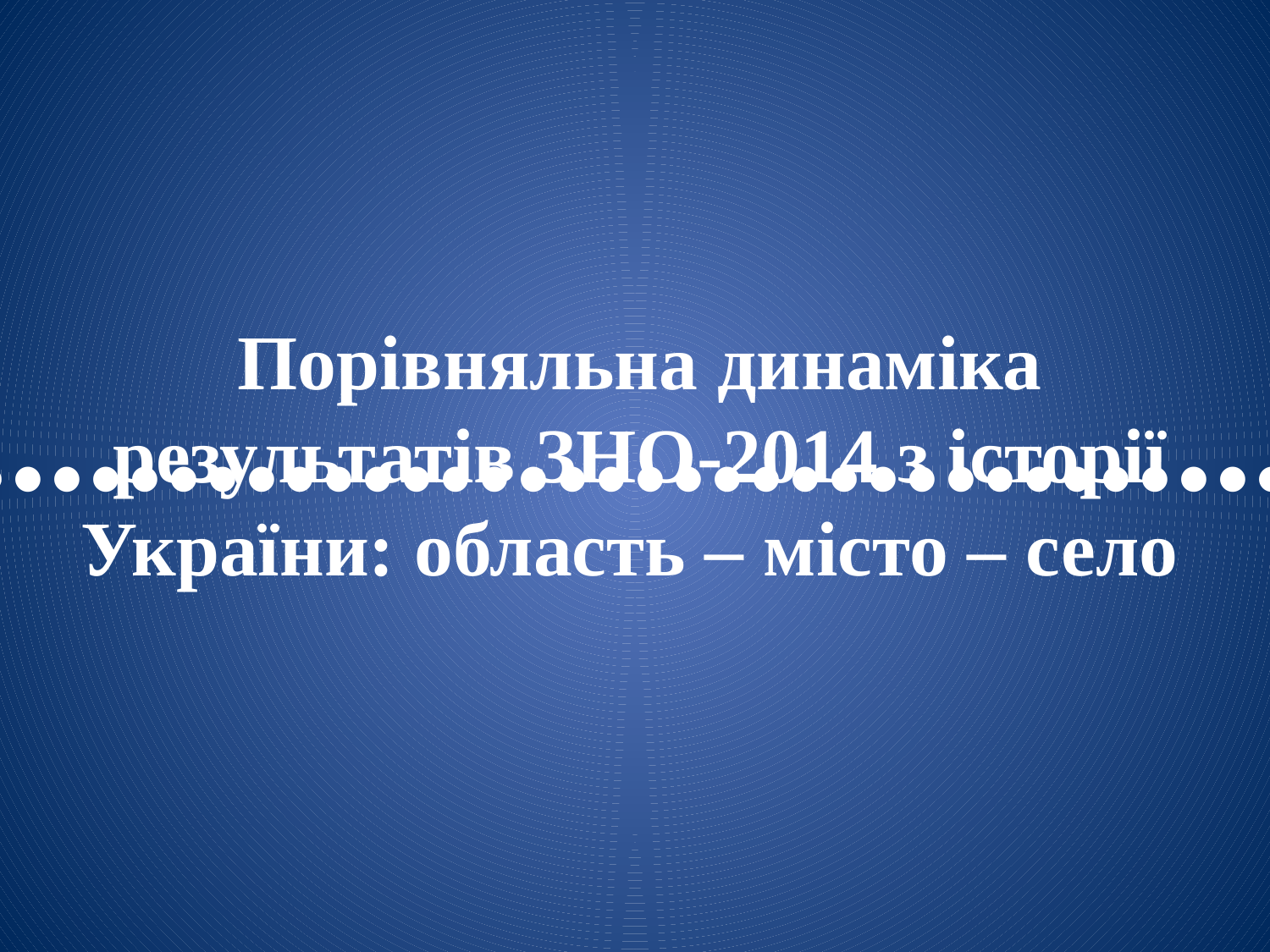

Порівняльна динаміка результатів ЗНО-2014 з історії України: область – місто – село
••••••••••••••••••••••••••••••••••